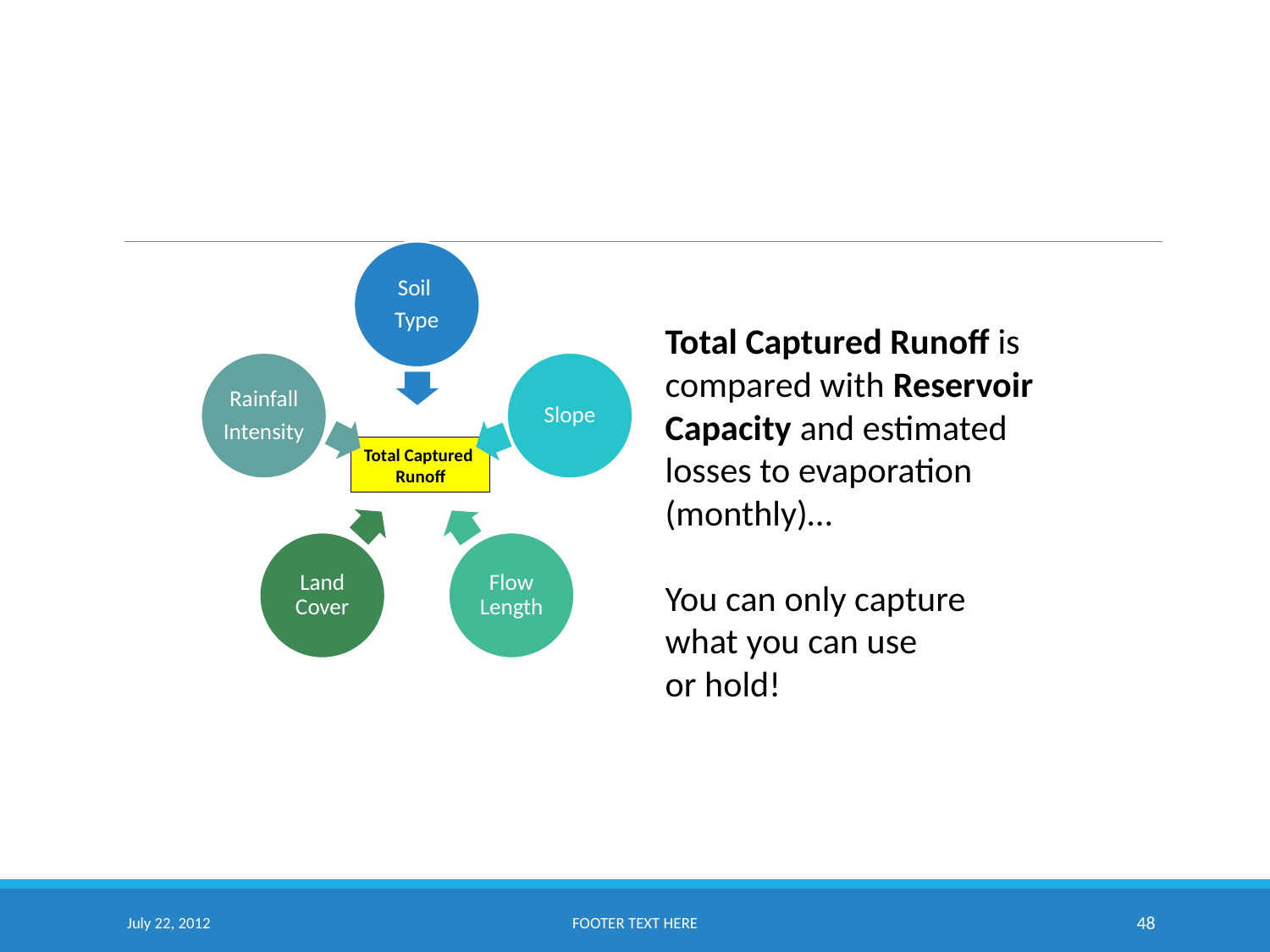

Soil
Type

Slope

Flow Length

Land Cover

Rainfall
Intensity

Total Captured Runoff is compared with Reservoir Capacity and estimated losses to evaporation (monthly)…

You can only capture what you can use
or hold!
Total Captured
Runoff
July 22, 2012
Footer text here
48